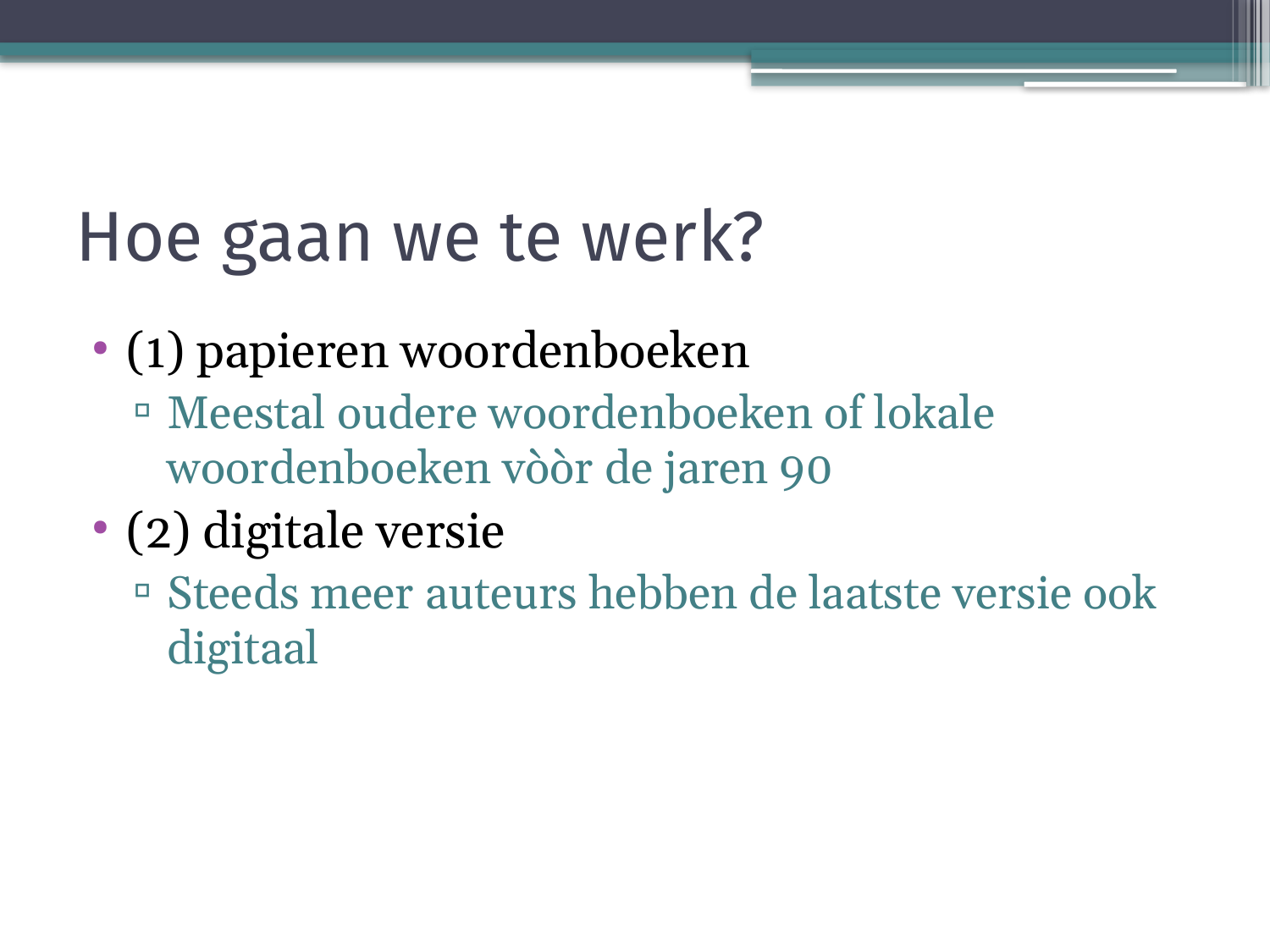

# Hoe gaan we te werk?
(1) papieren woordenboeken
Meestal oudere woordenboeken of lokale woordenboeken vòòr de jaren 90
(2) digitale versie
Steeds meer auteurs hebben de laatste versie ook digitaal